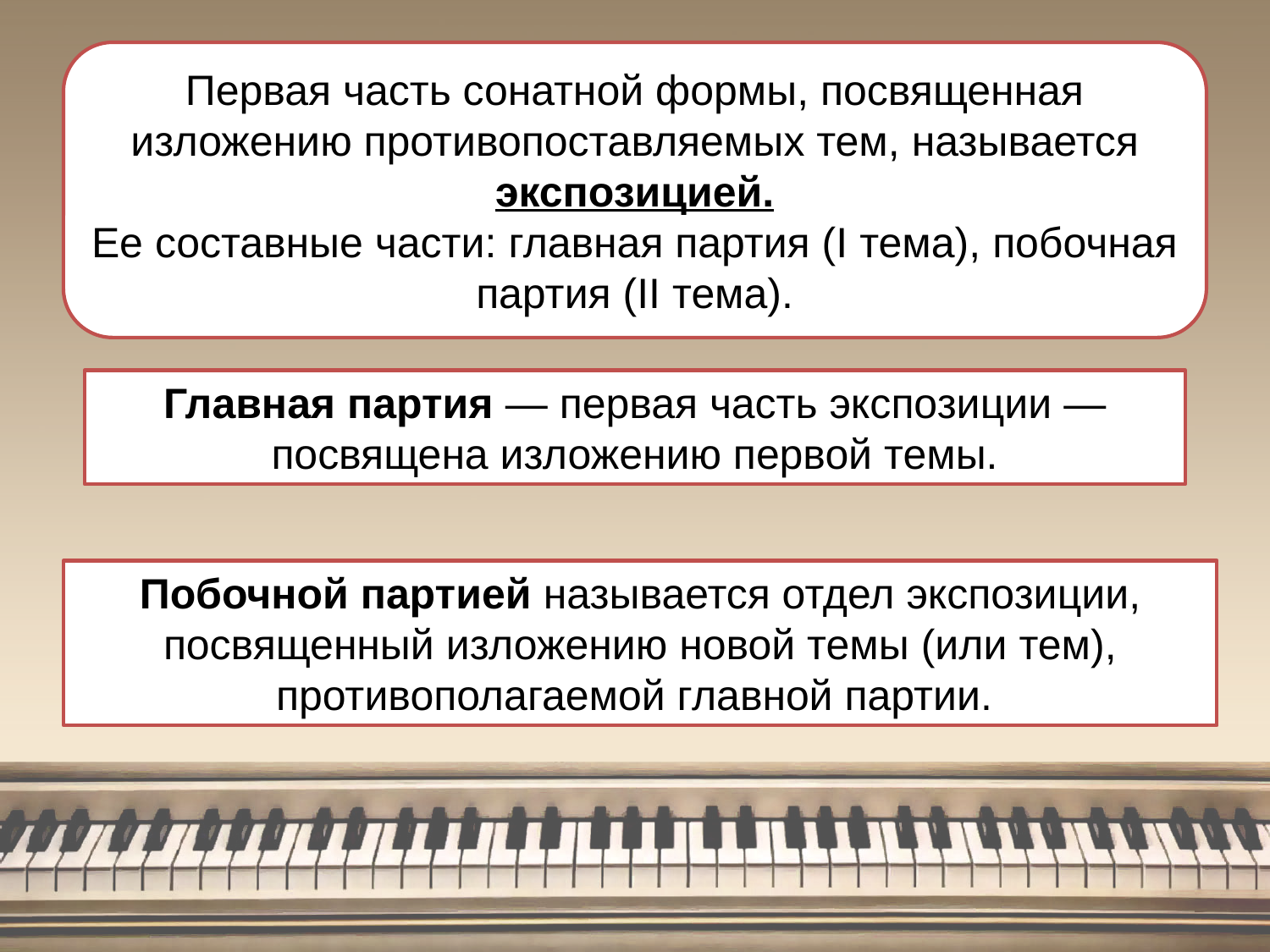

Первая часть сонатной формы, посвященная изложению противопоставляемых тем, называется экспозицией.
Ее составные части: главная партия (I тема), побочная партия (II тема).
Главная партия — первая часть экспозиции — посвящена изложению первой темы.
Побочной партией называется отдел экспозиции, посвященный изложению новой темы (или тем), противополагаемой главной партии.